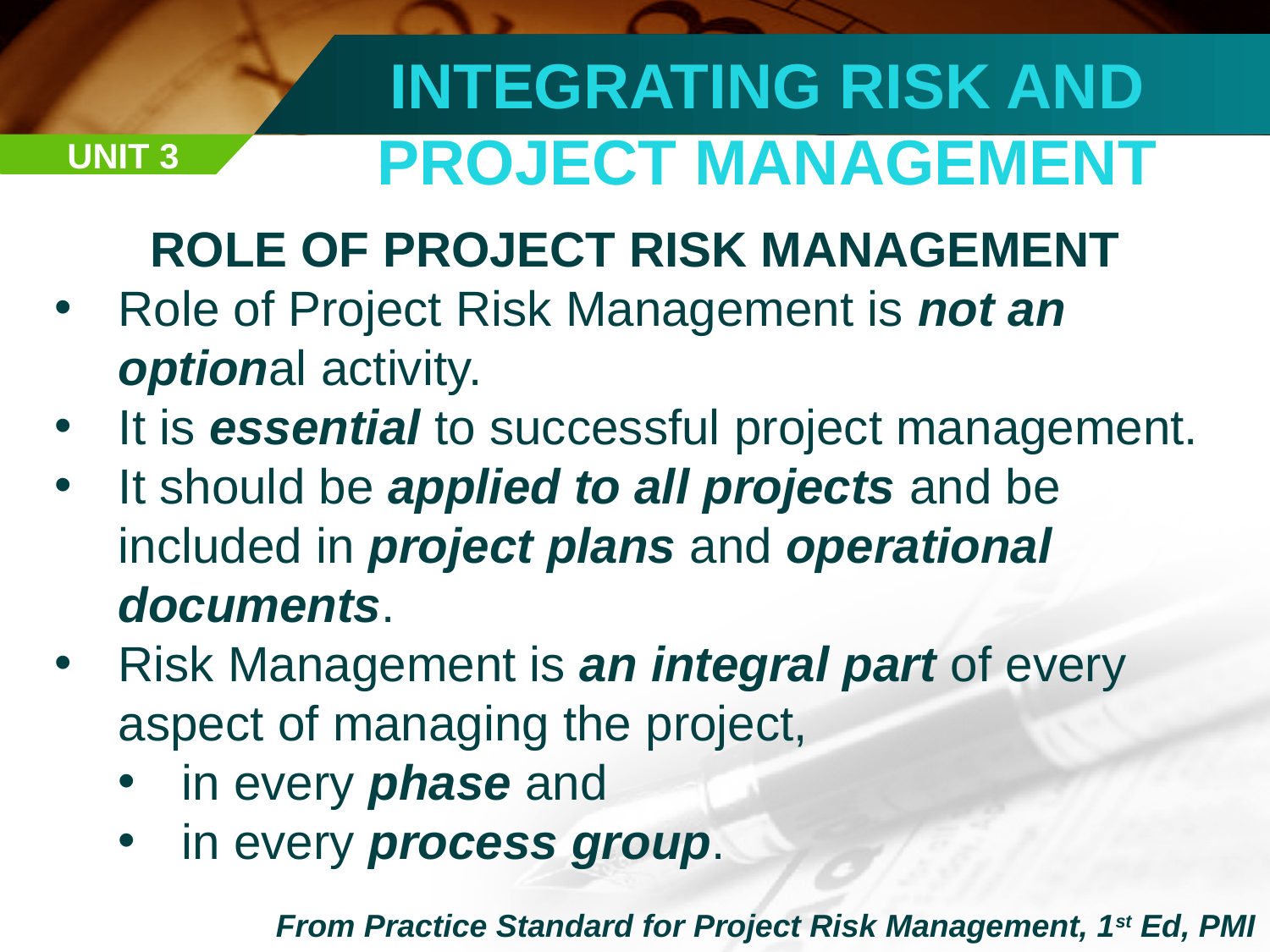

INTEGRATING RISK AND PROJECT MANAGEMENT
UNIT 3
ROLE OF PROJECT RISK MANAGEMENT
Role of Project Risk Management is not an optional activity.
It is essential to successful project management.
It should be applied to all projects and be included in project plans and operational documents.
Risk Management is an integral part of every aspect of managing the project,
in every phase and
in every process group.

From Practice Standard for Project Risk Management, 1st Ed, PMI